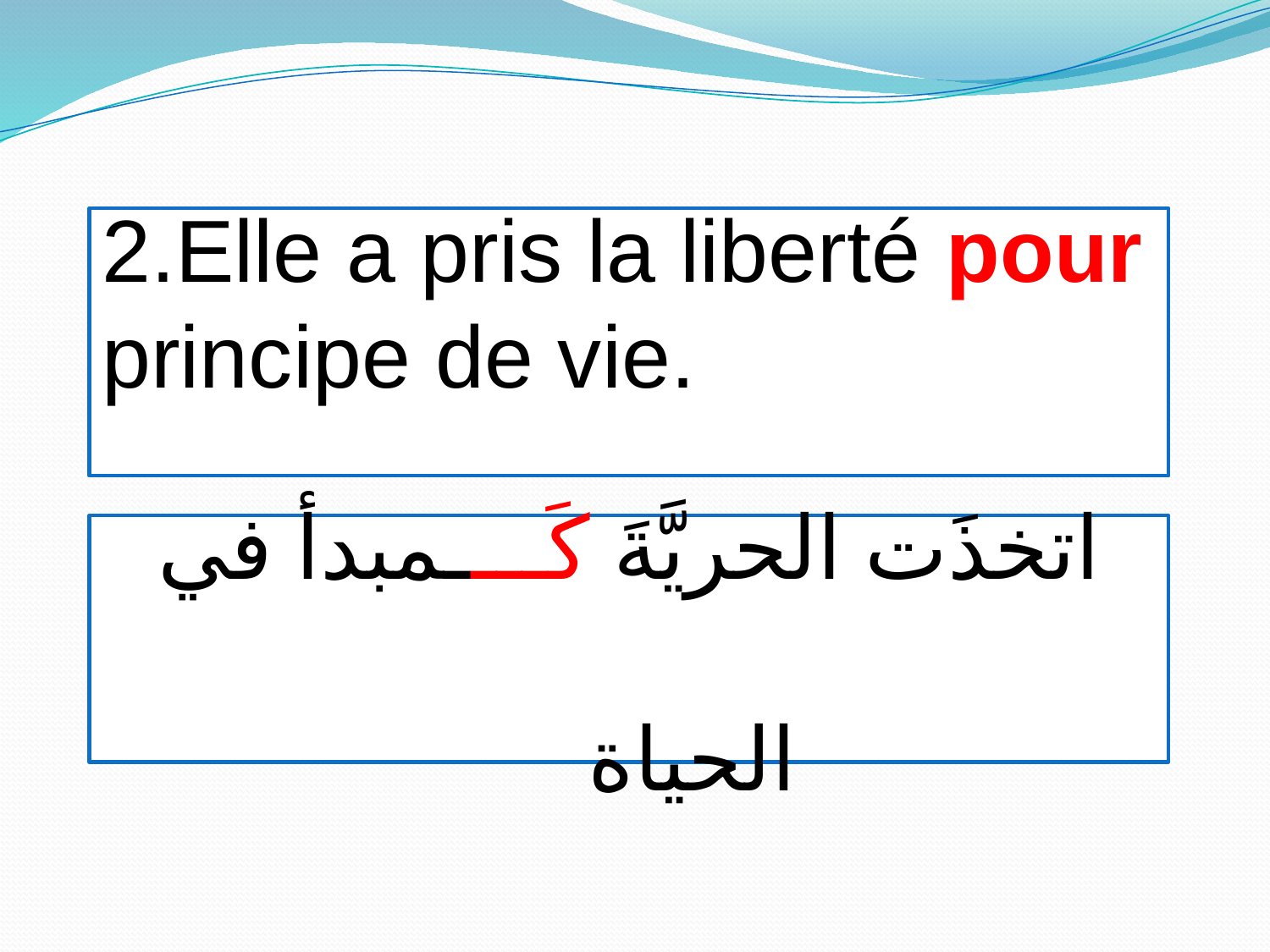

2.Elle a pris la liberté pour principe de vie.

اتخذَت الحريَّةَ كَــــمبدأ في الحياة